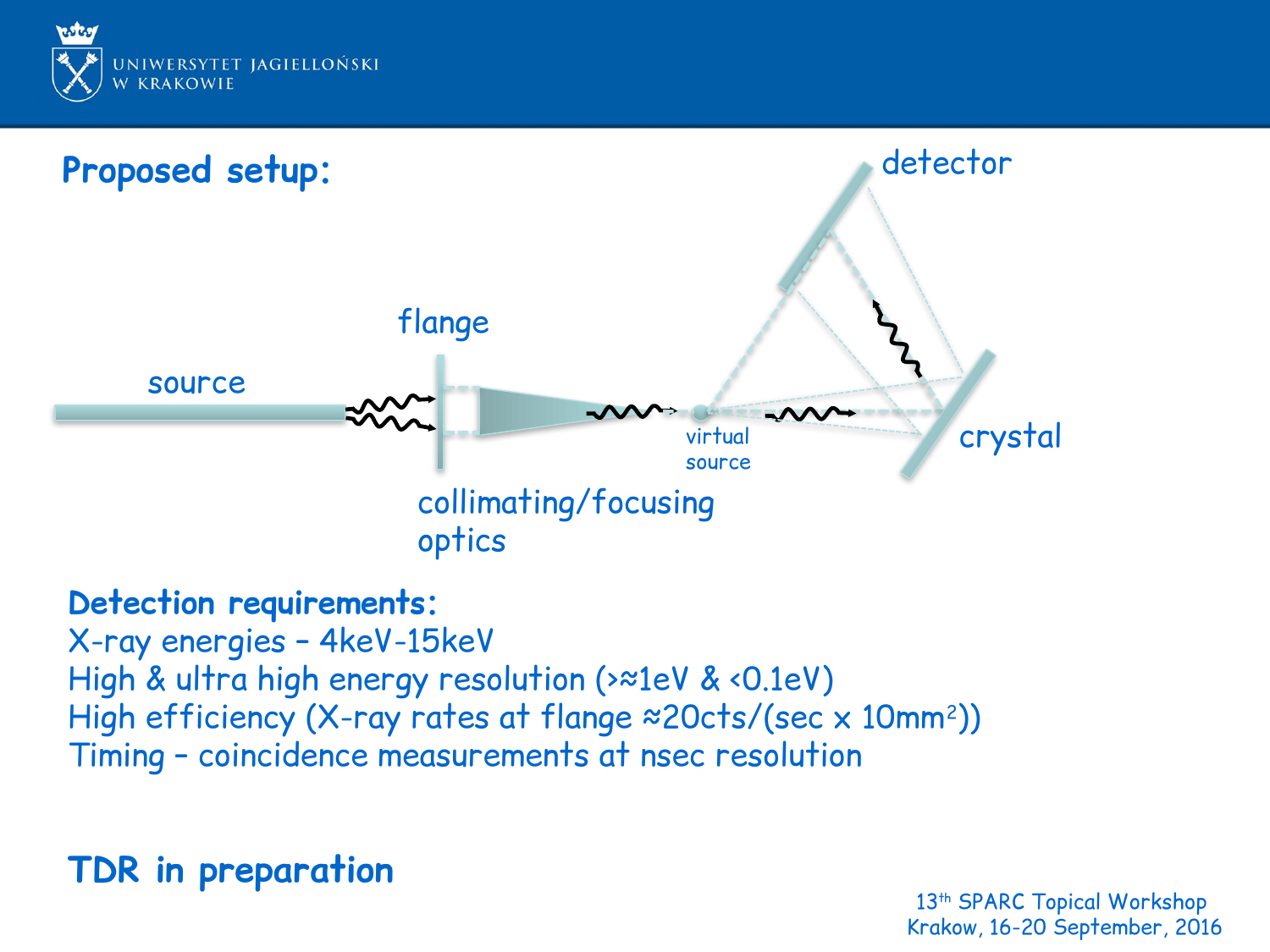

detector
Proposed setup:

flange

source

crystal
virtual source

collimating/focusing optics
Detection requirements:
X-ray energies – 4keV-15keV
High & ultra high energy resolution (>≈1eV & <0.1eV)
High efficiency (X-ray rates at flange ≈20cts/(sec x 10mm2))
Timing – coincidence measurements at nsec resolution
TDR in preparation
13th SPARC Topical Workshop
Krakow, 16-20 September, 2016